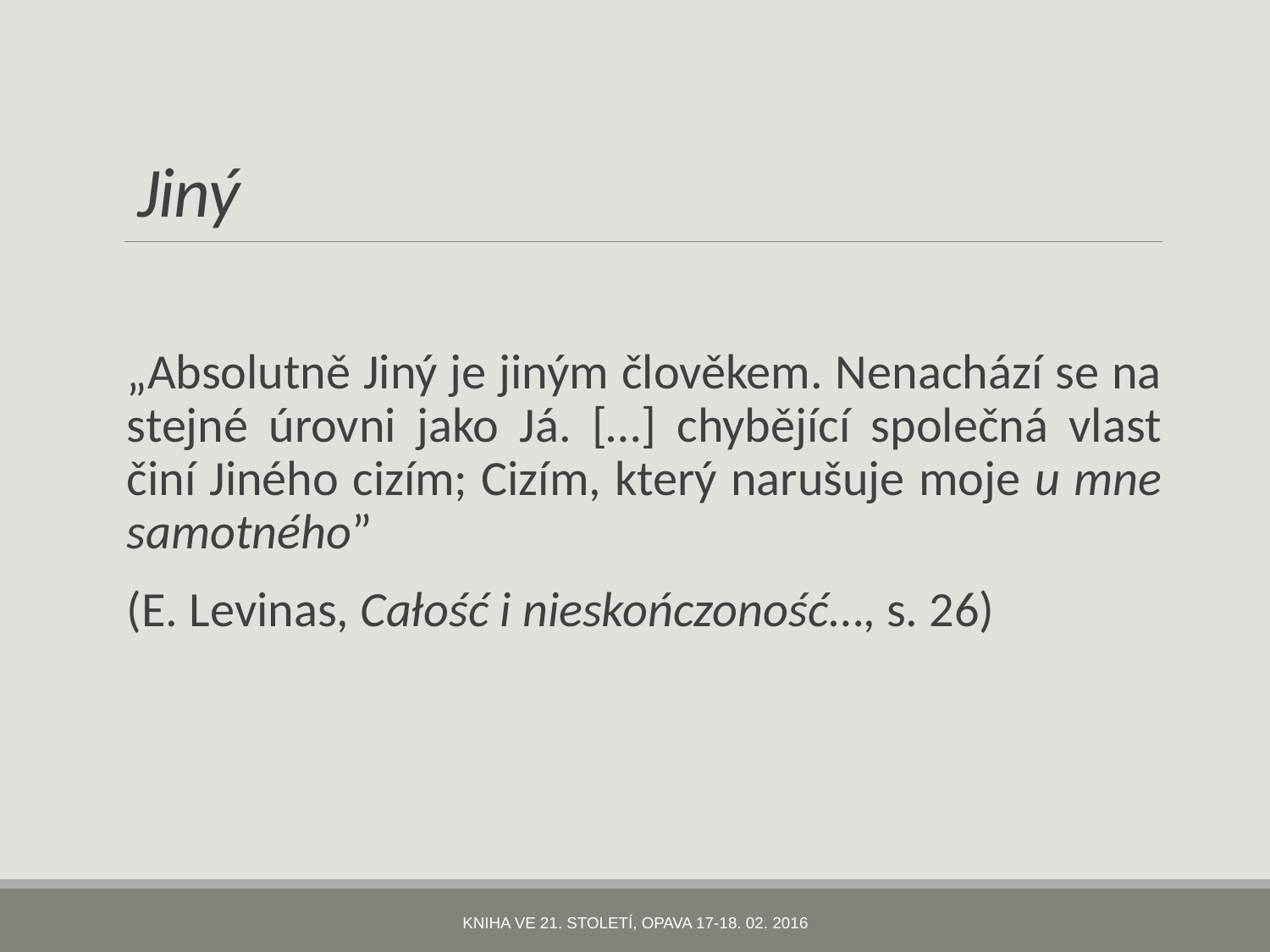

# Jiný

„Absolutně Jiný je jiným člověkem. Nenachází se na stejné úrovni jako Já. […] chybějící společná vlast činí Jiného cizím; Cizím, který narušuje moje u mne samotného”
(E. Levinas, Całość i nieskończoność…, s. 26)
Kniha ve 21. století, Opava 17-18. 02. 2016